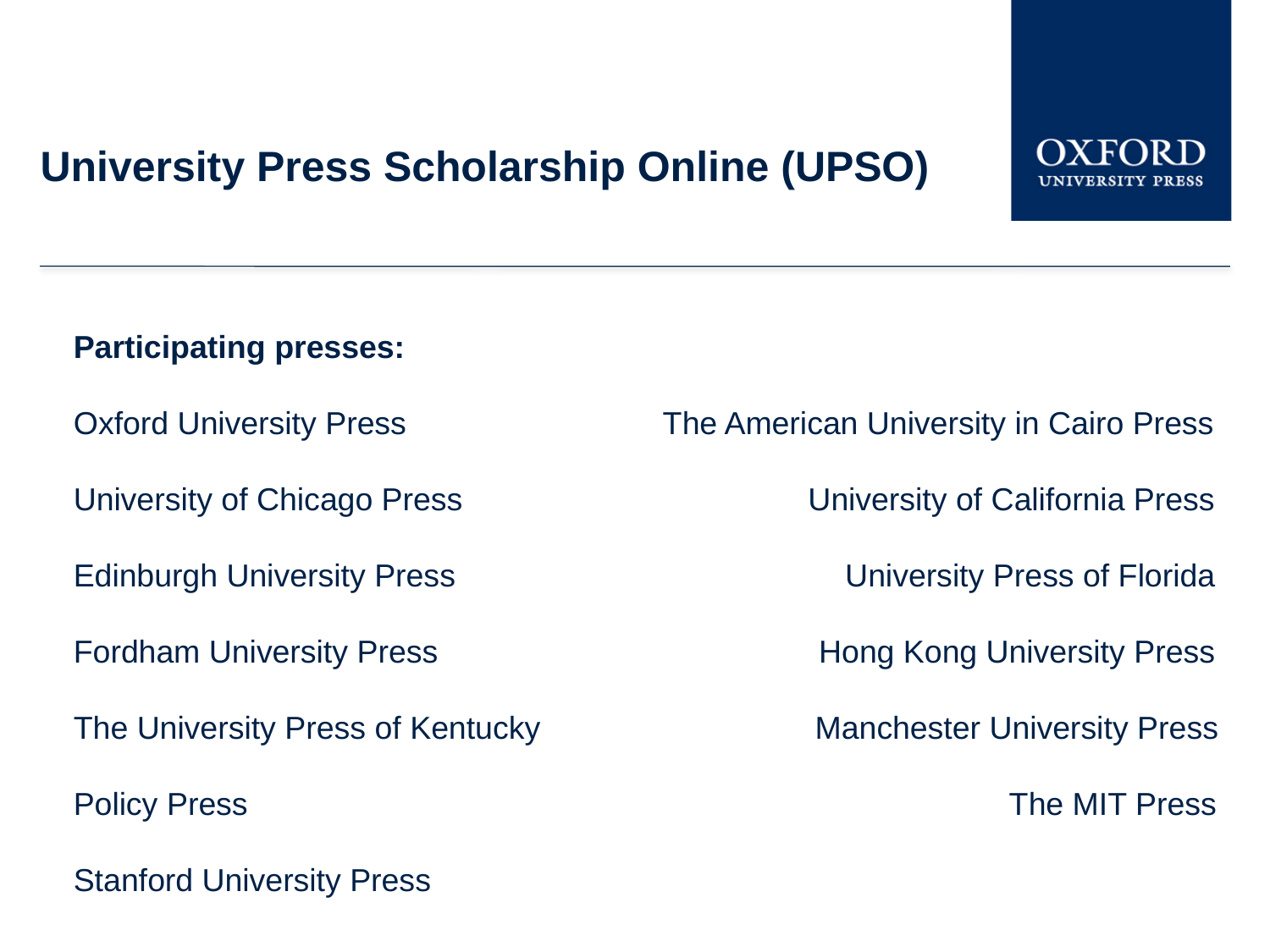

University Press Scholarship Online (UPSO)
Participating presses:

Oxford University Press                             The American University in Cairo Press

University of Chicago Press                                       University of California Press

Edinburgh University Press                                            University Press of Florida

Fordham University Press                                           Hong Kong University Press

The University Press of Kentucky                               Manchester University Press

Policy Press                                                                                      The MIT Press

Stanford University Press